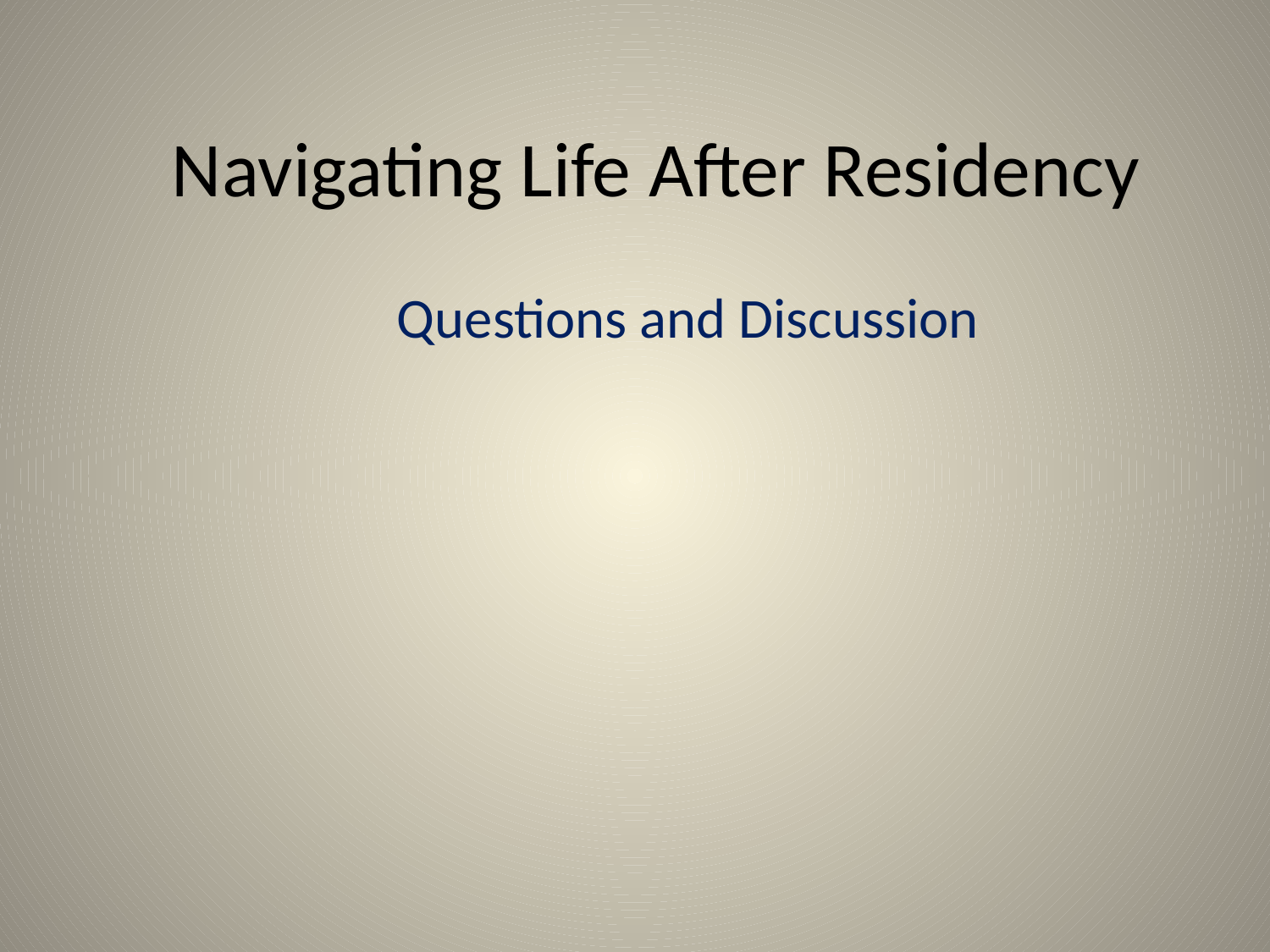

# Navigating Life After Residency
Questions and Discussion